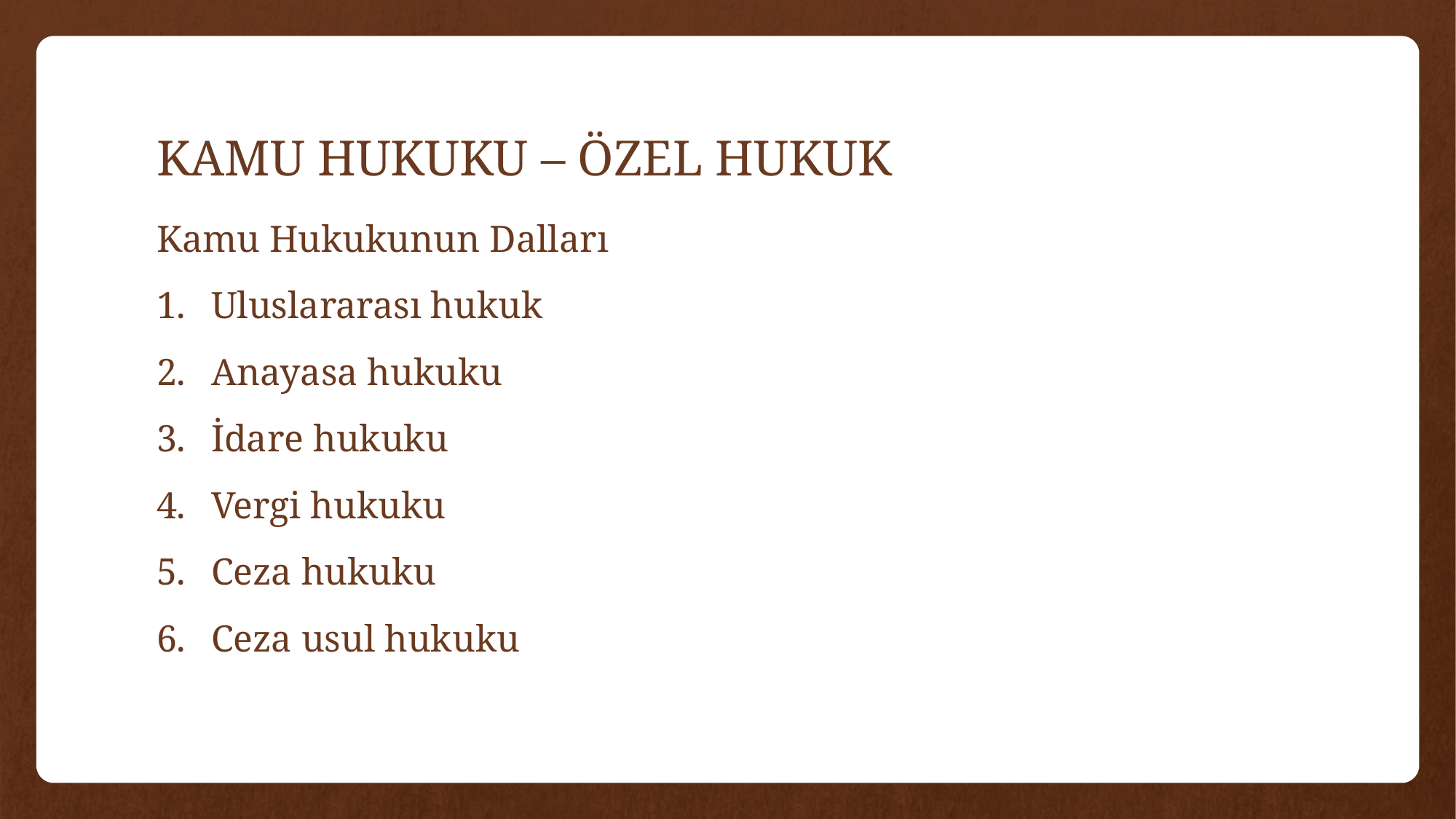

# KAMU HUKUKU – ÖZEL HUKUK
Kamu Hukukunun Dalları
Uluslararası hukuk
Anayasa hukuku
İdare hukuku
Vergi hukuku
Ceza hukuku
Ceza usul hukuku